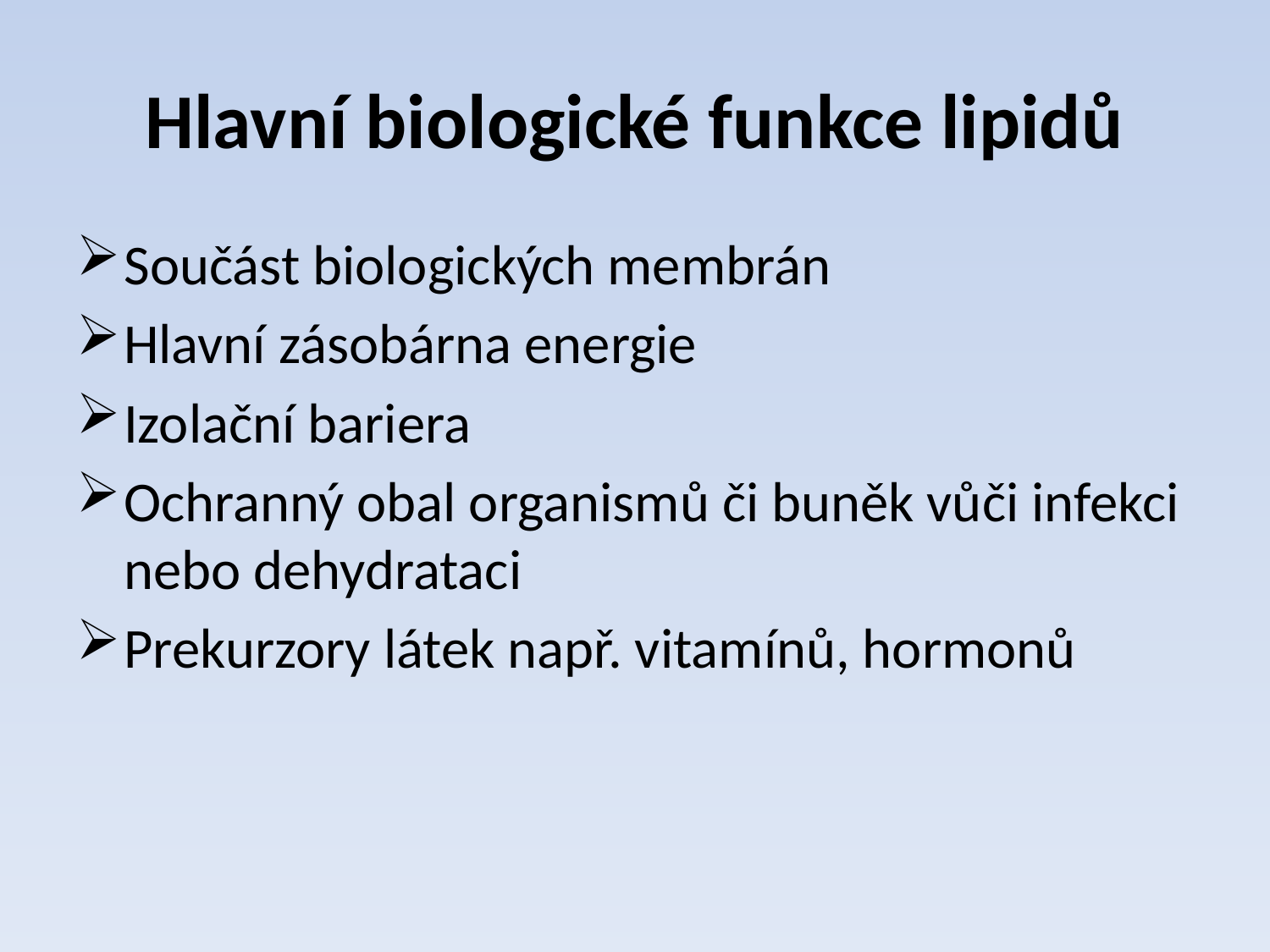

# Hlavní biologické funkce lipidů
Součást biologických membrán
Hlavní zásobárna energie
Izolační bariera
Ochranný obal organismů či buněk vůči infekci nebo dehydrataci
Prekurzory látek např. vitamínů, hormonů